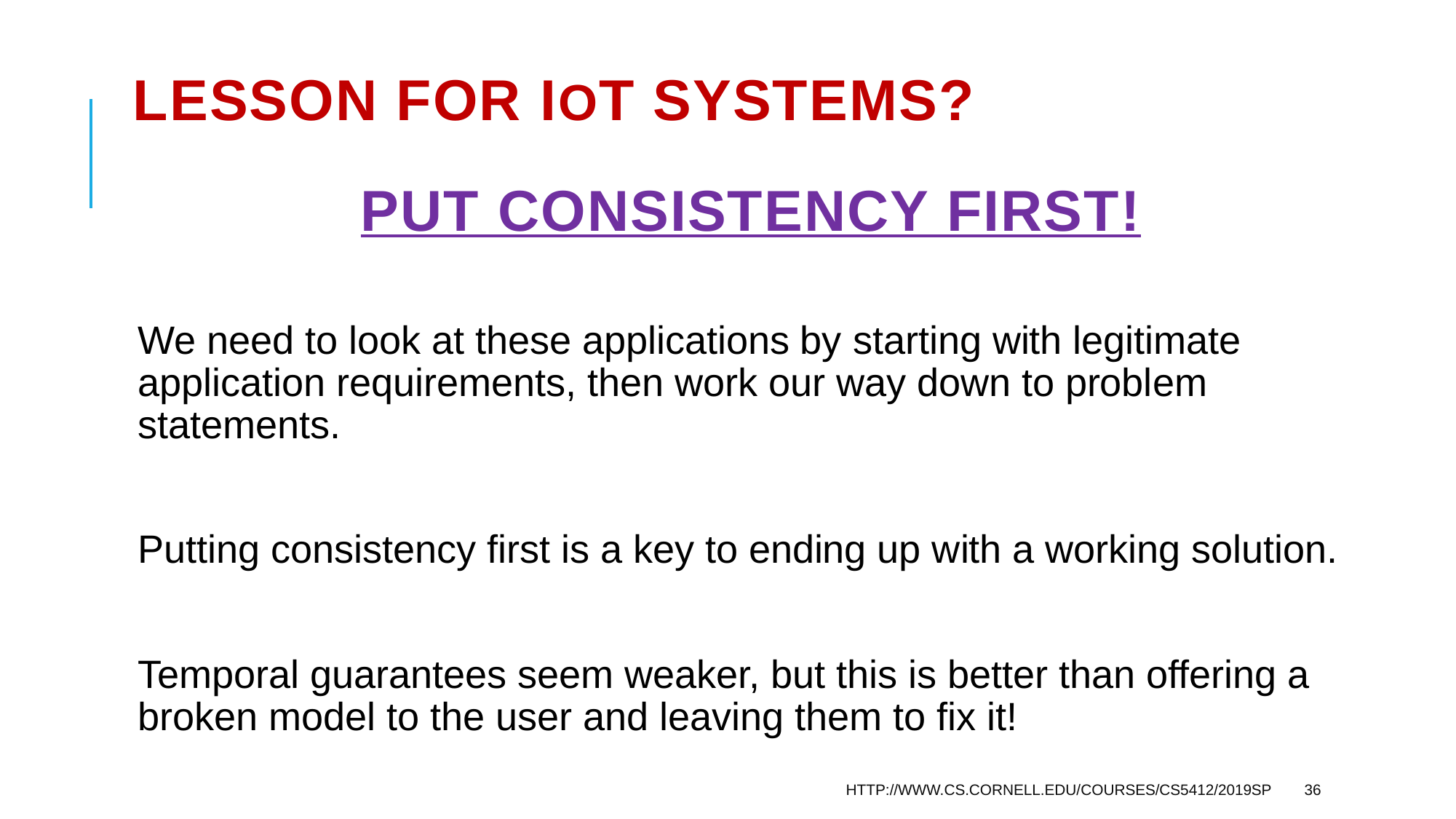

# Lesson for IoT Systems? Put Consistency First!
We need to look at these applications by starting with legitimate application requirements, then work our way down to problem statements.

Putting consistency first is a key to ending up with a working solution.

Temporal guarantees seem weaker, but this is better than offering a broken model to the user and leaving them to fix it!
http://www.cs.cornell.edu/courses/cs5412/2019sp
36